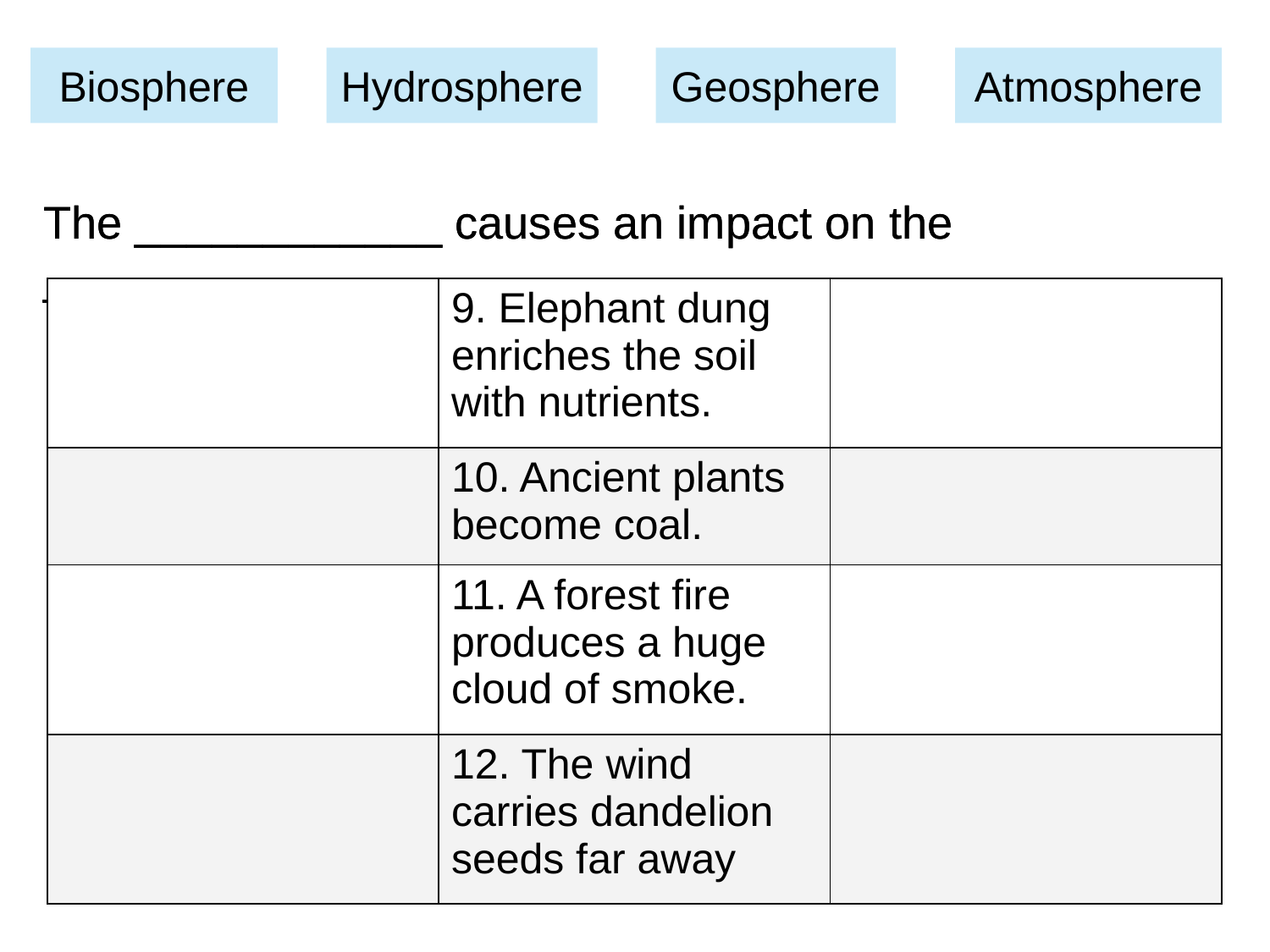

Cause and Impact pt. 3
Biosphere
Hydrosphere
Geosphere
Atmosphere
The ____________ causes an impact on the _______________
|  | 9. Elephant dung enriches the soil with nutrients. |  |
| --- | --- | --- |
|  | 10. Ancient plants become coal. |  |
|  | 11. A forest fire produces a huge cloud of smoke. |  |
|  | 12. The wind carries dandelion seeds far away |  |